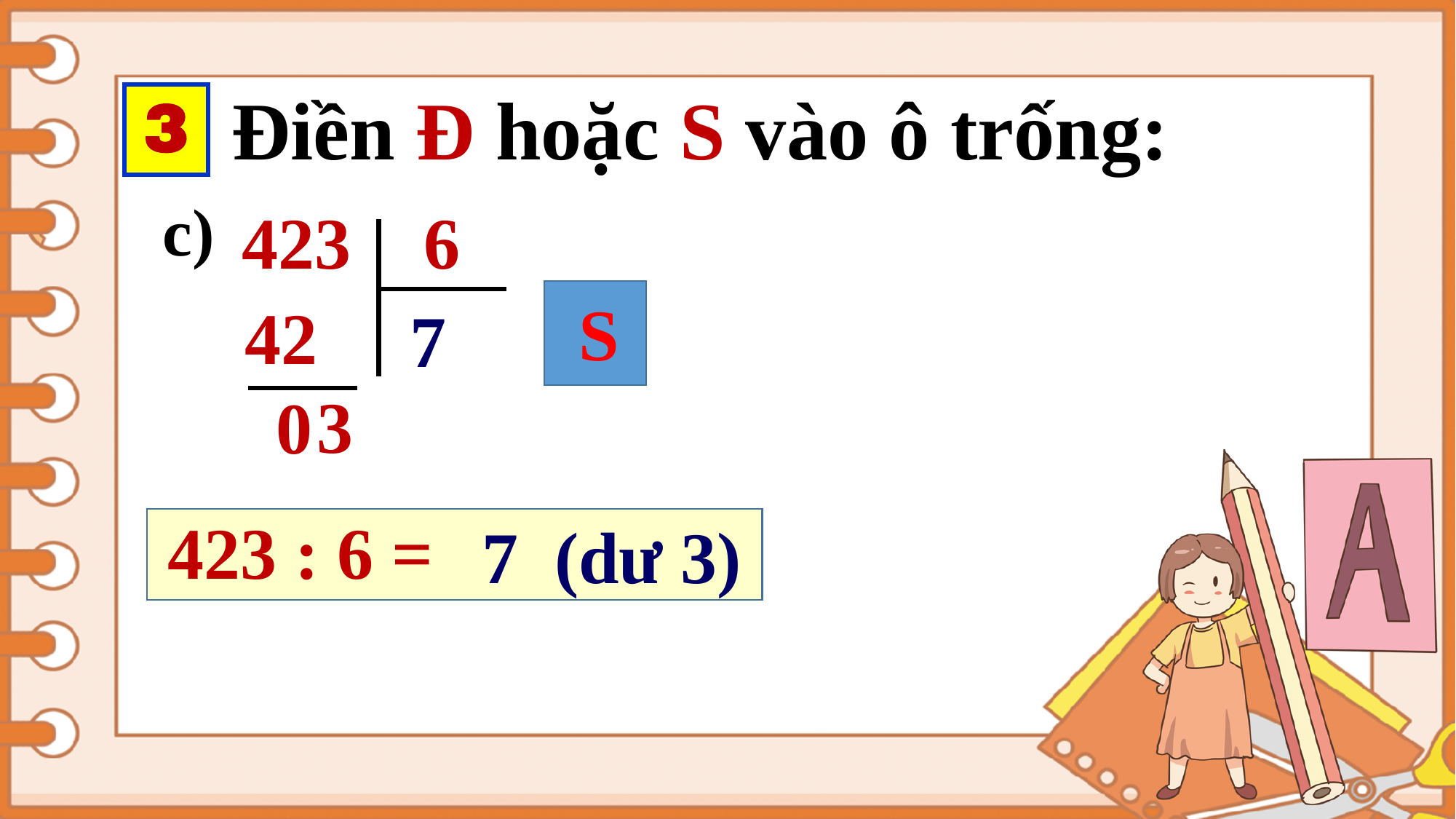

Điền Đ hoặc S vào ô trống:
# 3
c)
423    6

42
	  7
3
0
  423 : 6 =
7  (dư 3)

S